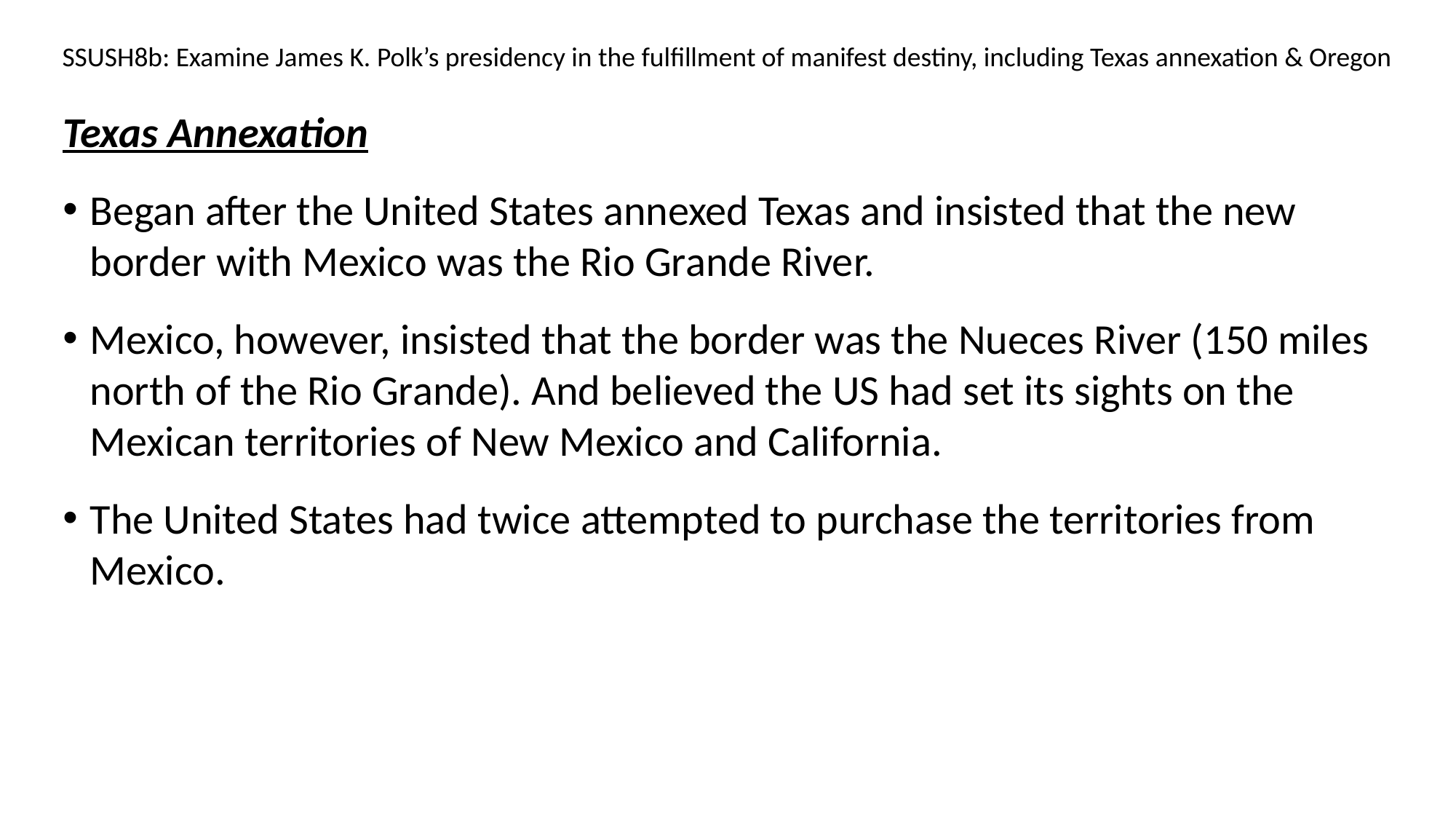

SSUSH8b: Examine James K. Polk’s presidency in the fulfillment of manifest destiny, including Texas annexation & Oregon
Texas Annexation
Began after the United States annexed Texas and insisted that the new border with Mexico was the Rio Grande River.
Mexico, however, insisted that the border was the Nueces River (150 miles north of the Rio Grande). And believed the US had set its sights on the Mexican territories of New Mexico and California.
The United States had twice attempted to purchase the territories from Mexico.